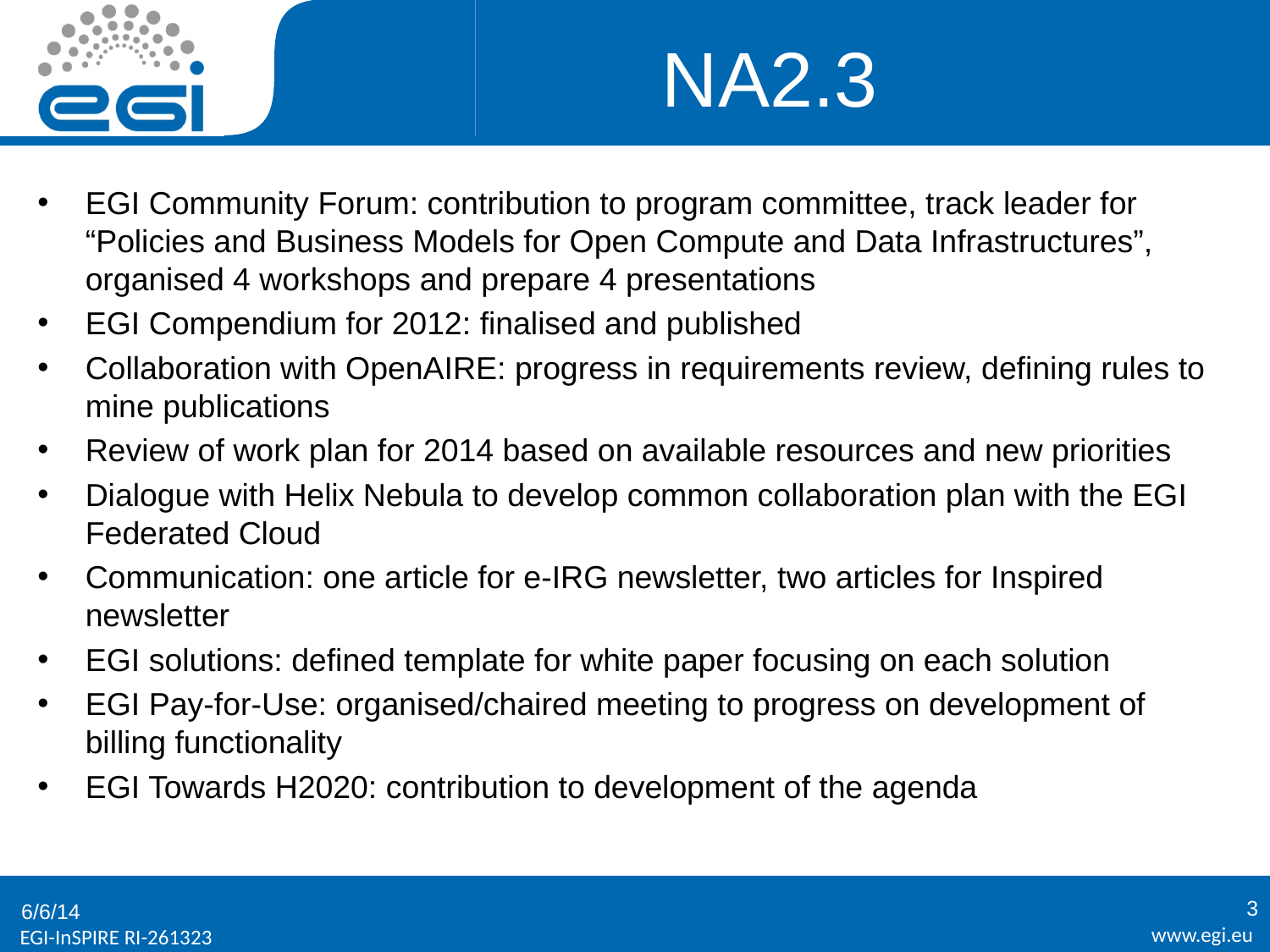

# NA2.3
EGI Community Forum: contribution to program committee, track leader for “Policies and Business Models for Open Compute and Data Infrastructures”, organised 4 workshops and prepare 4 presentations
EGI Compendium for 2012: finalised and published
Collaboration with OpenAIRE: progress in requirements review, defining rules to mine publications
Review of work plan for 2014 based on available resources and new priorities
Dialogue with Helix Nebula to develop common collaboration plan with the EGI Federated Cloud
Communication: one article for e-IRG newsletter, two articles for Inspired newsletter
EGI solutions: defined template for white paper focusing on each solution
EGI Pay-for-Use: organised/chaired meeting to progress on development of billing functionality
EGI Towards H2020: contribution to development of the agenda

3
6/6/14